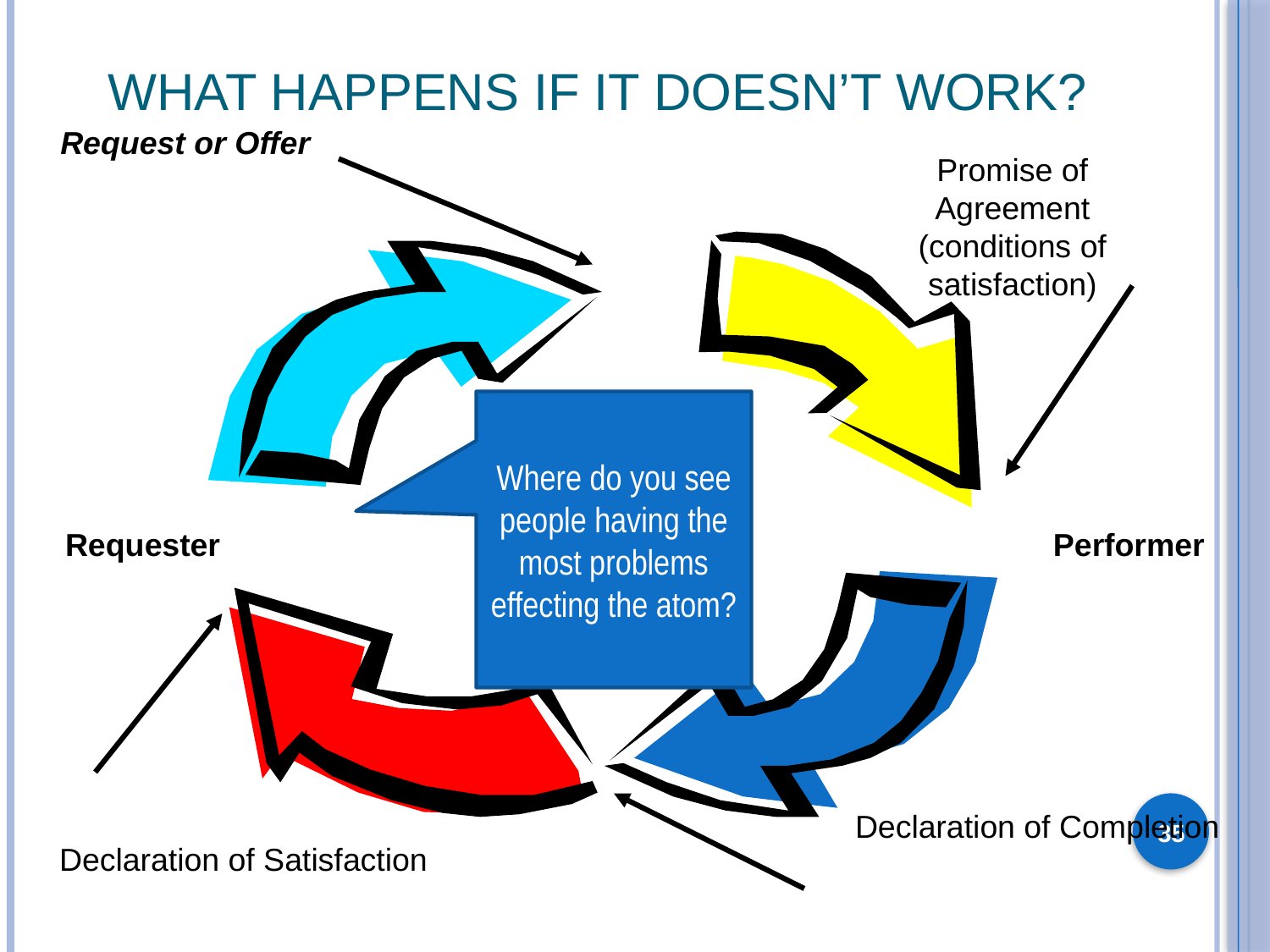

# What happens if it doesn’t work?
Request or Offer
Promise of Agreement
(conditions of satisfaction)

Where do you see people having the most problems effecting the atom?
Requester
Performer
35

Declaration of Completion

Declaration of Satisfaction